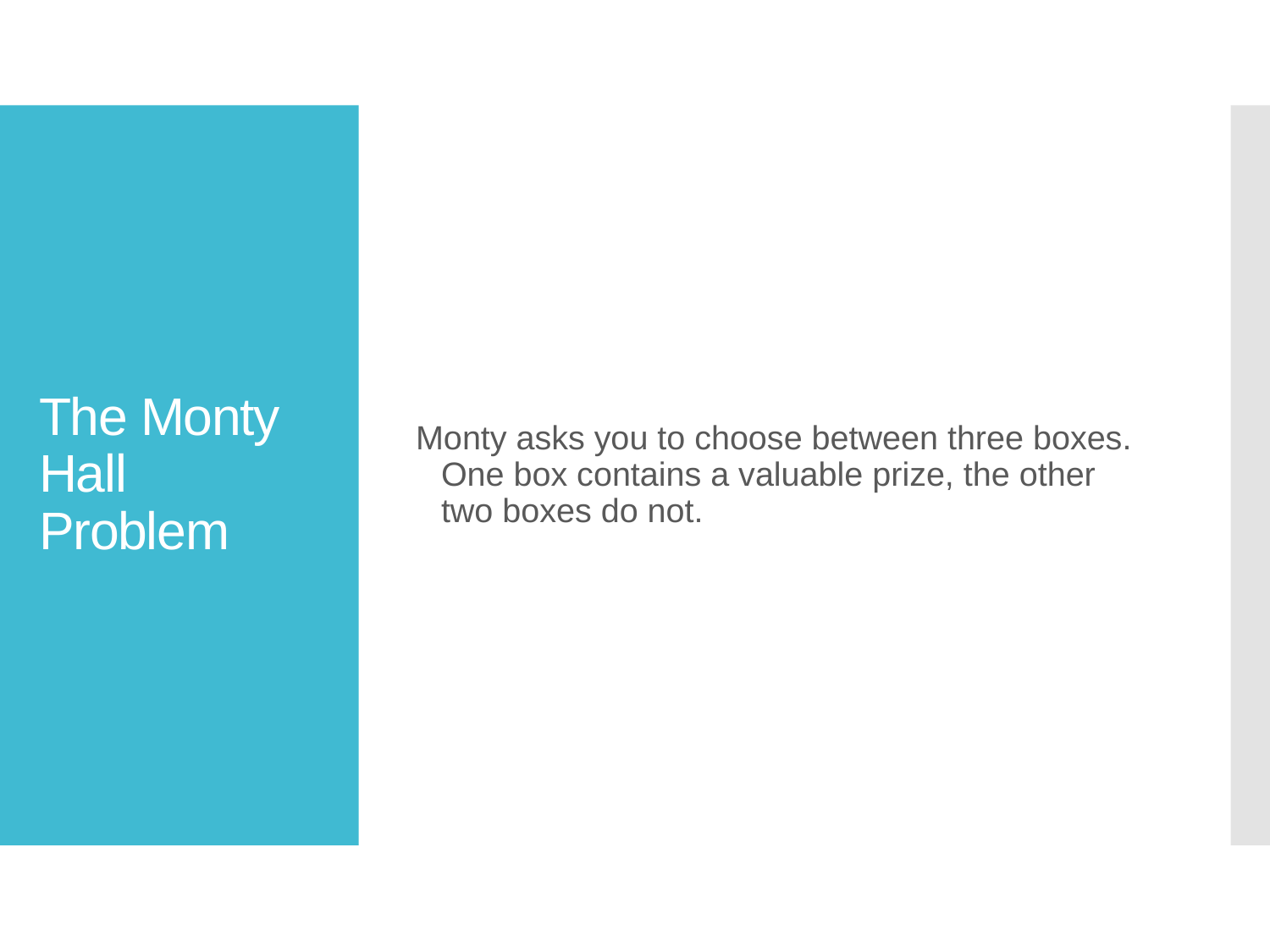

Monty asks you to choose between three boxes.  One box contains a valuable prize, the other two boxes do not.
# The Monty Hall Problem